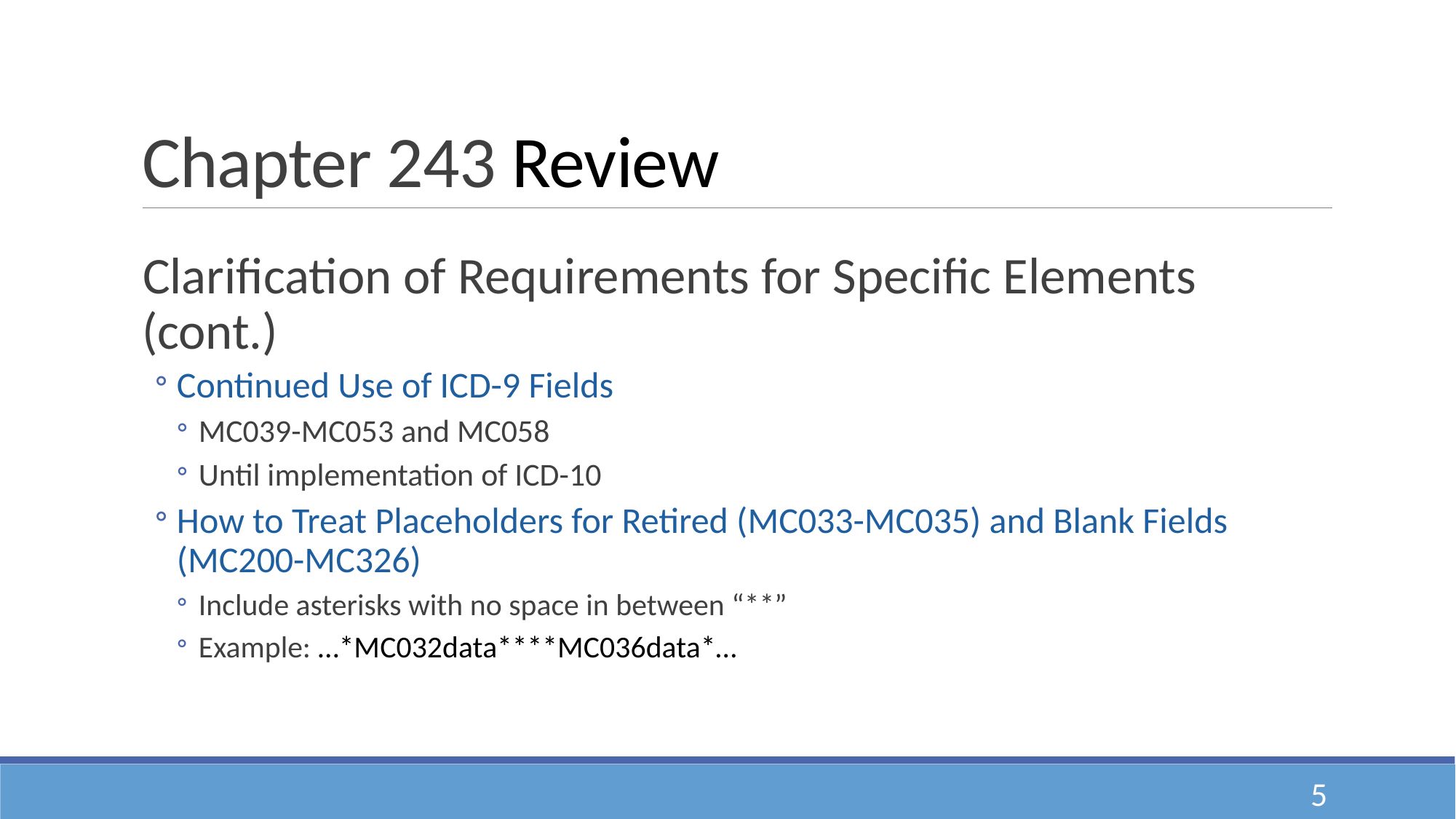

# Chapter 243 Review
Clarification of Requirements for Specific Elements (cont.)
Continued Use of ICD-9 Fields
MC039-MC053 and MC058
Until implementation of ICD-10
How to Treat Placeholders for Retired (MC033-MC035) and Blank Fields (MC200-MC326)
Include asterisks with no space in between “**”
Example: …*MC032data****MC036data*…

5